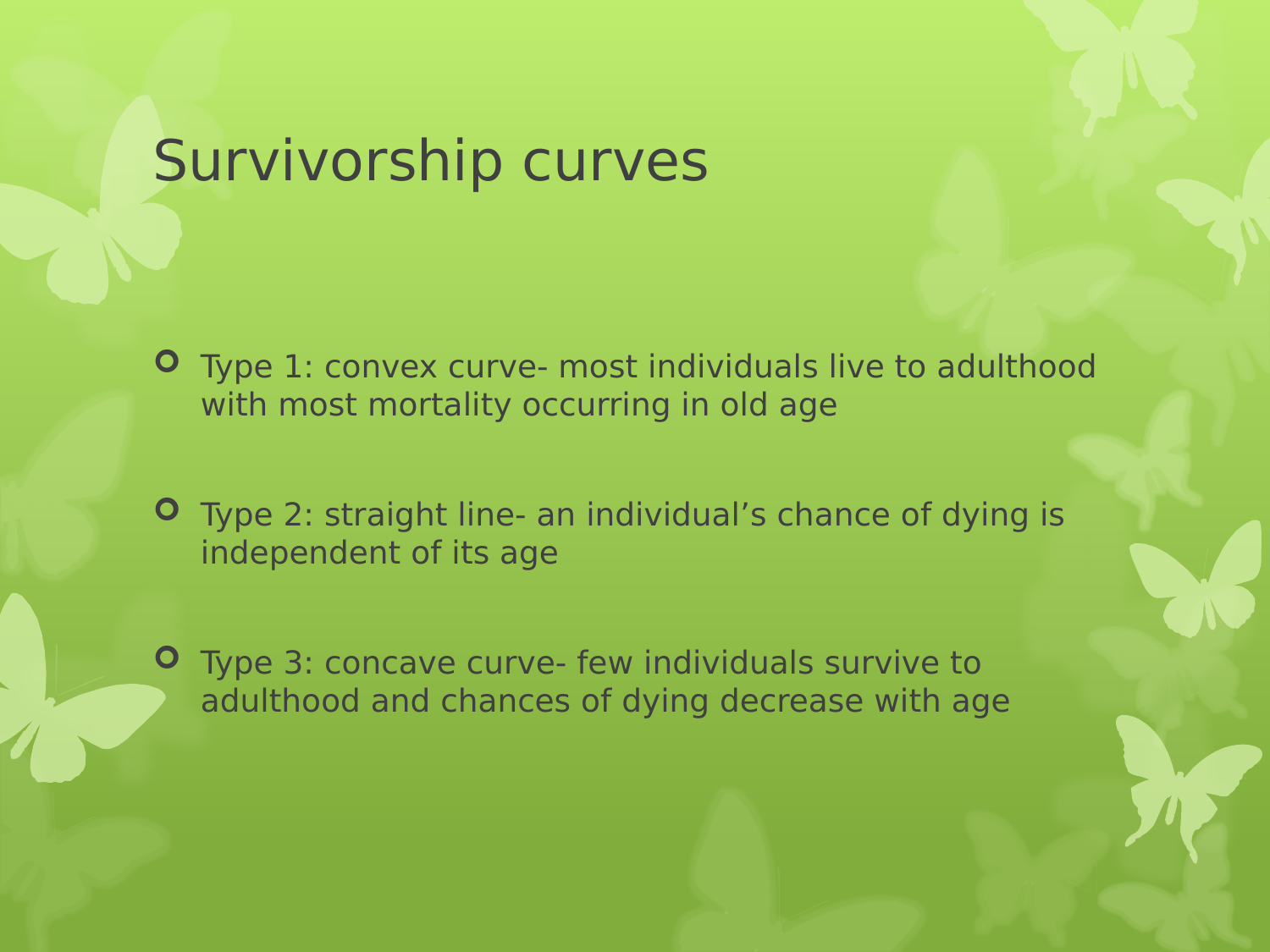

# Survivorship curves
Type 1: convex curve- most individuals live to adulthood with most mortality occurring in old age

Type 2: straight line- an individual’s chance of dying is independent of its age

Type 3: concave curve- few individuals survive to adulthood and chances of dying decrease with age